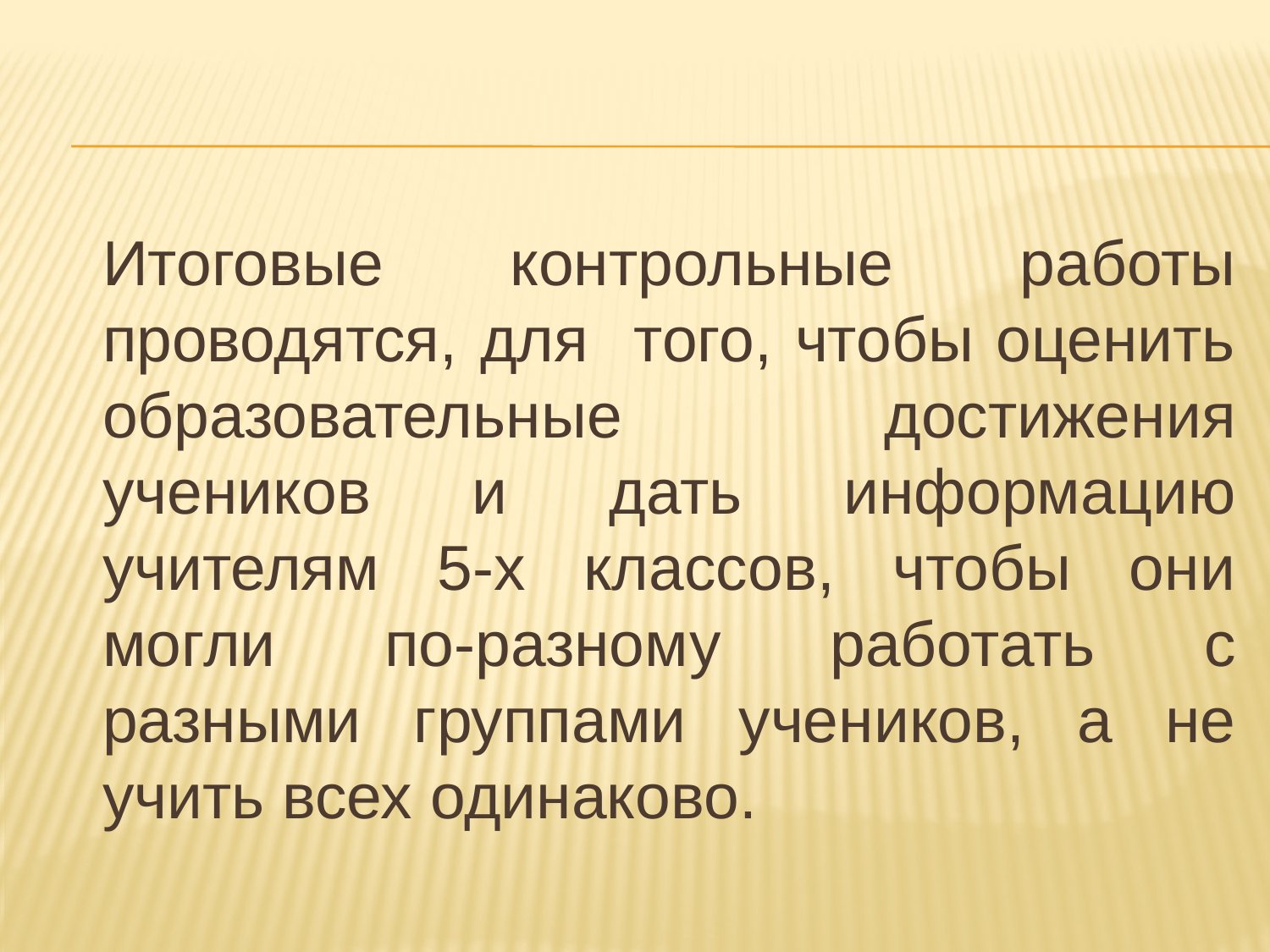

#
	Итоговые контрольные работы проводятся, для  того, чтобы оценить образовательные достижения учеников и дать информацию учителям 5-х классов, чтобы они могли по-разному работать с разными группами учеников, а не учить всех одинаково.